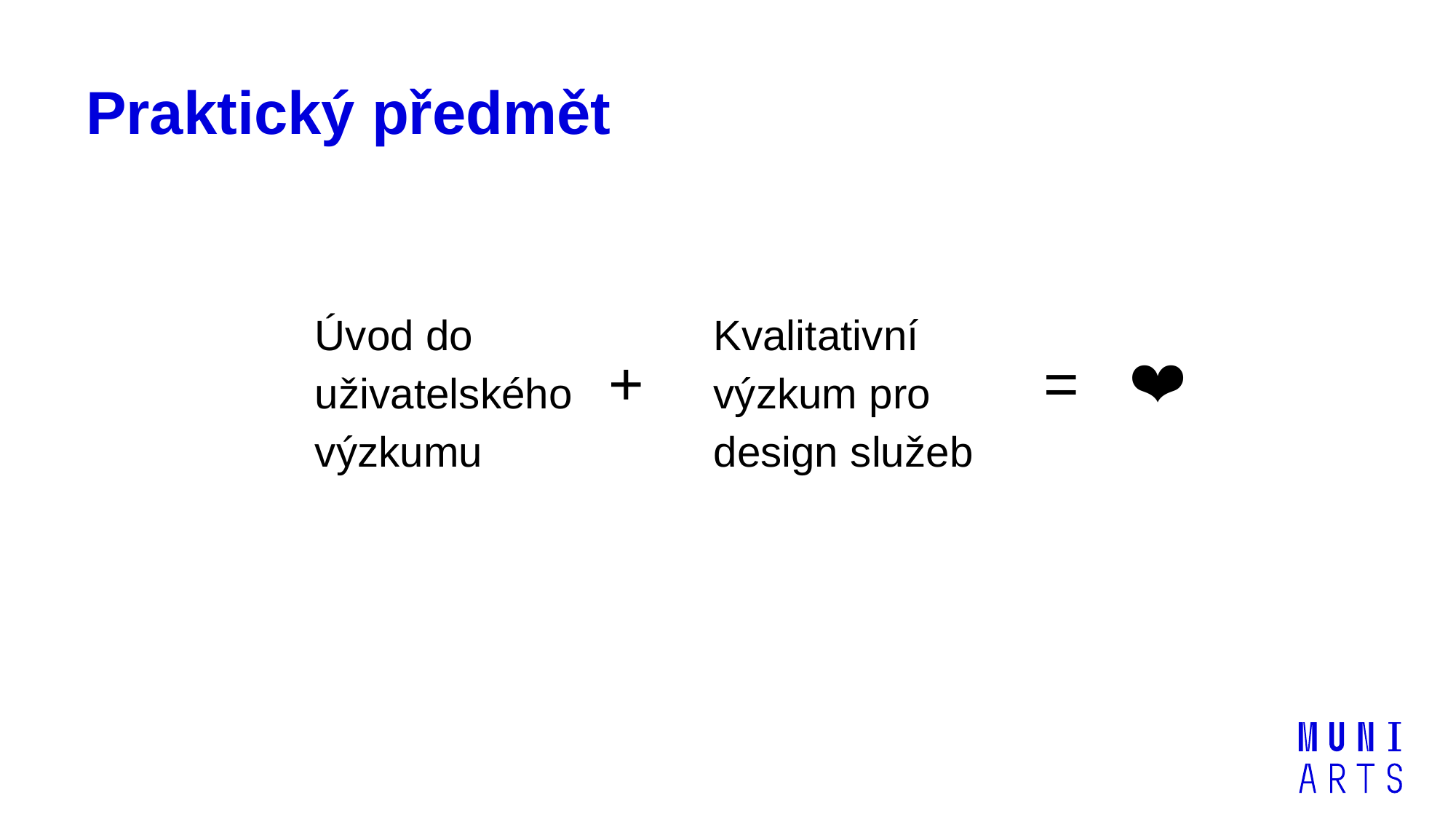

# Praktický předmět
Kvalitativní výzkum pro design služeb
Úvod do uživatelského výzkumu
+
=   ❤️